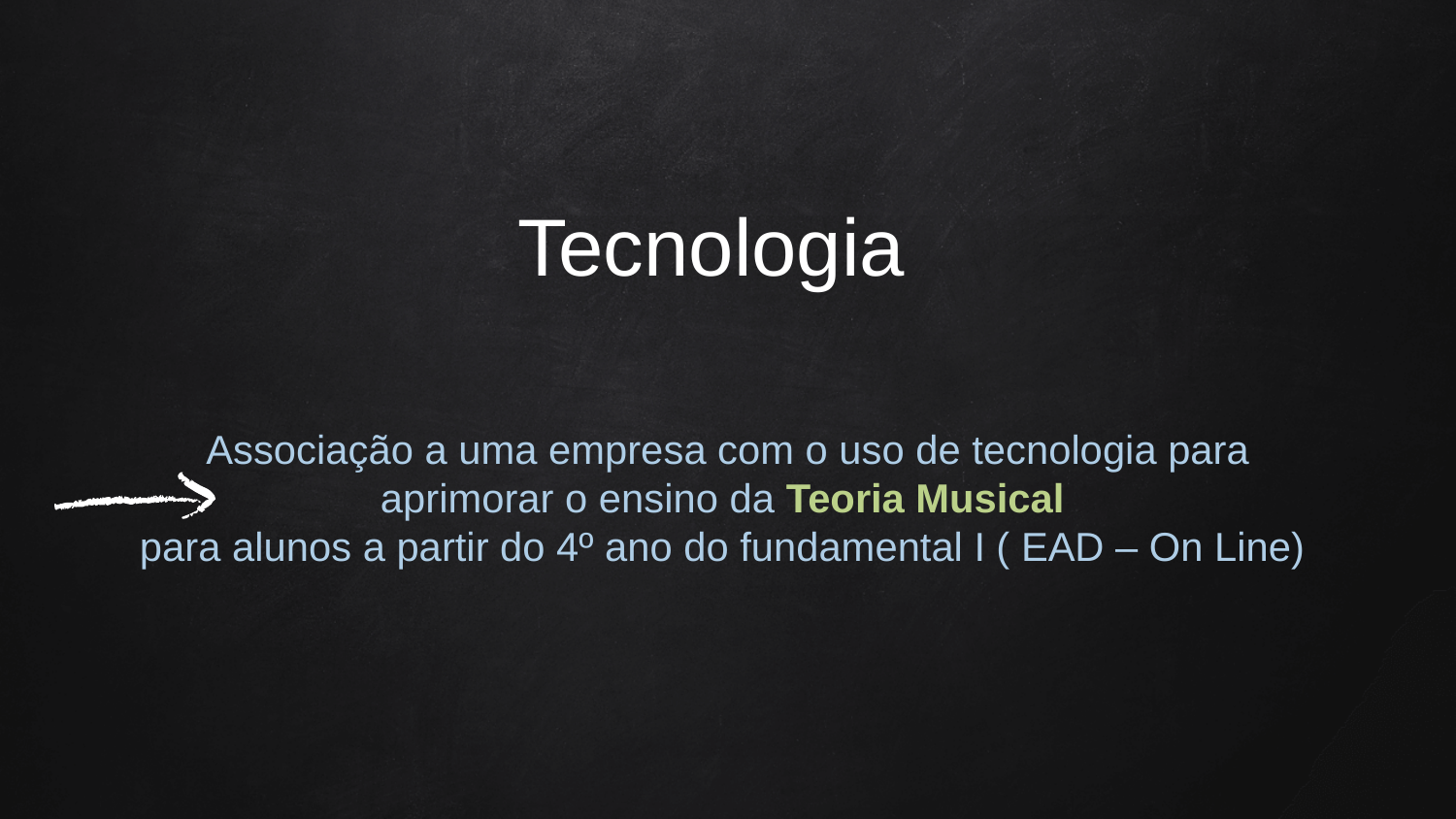

# Tecnologia

Associação a uma empresa com o uso de tecnologia para aprimorar o ensino da Teoria Musical
para alunos a partir do 4º ano do fundamental I ( EAD – On Line)